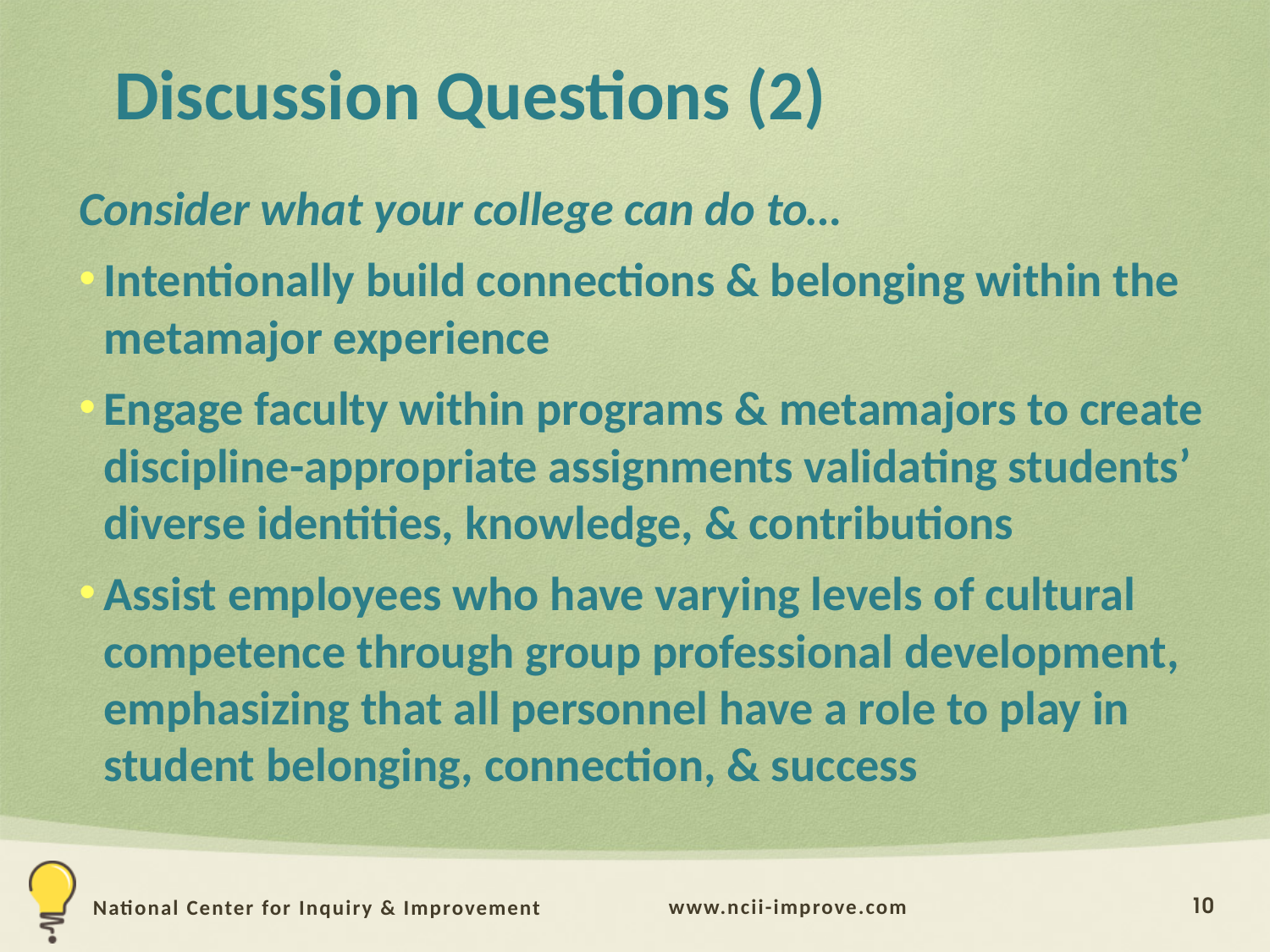

# Discussion Questions (2)
Consider what your college can do to…
Intentionally build connections & belonging within the metamajor experience
Engage faculty within programs & metamajors to create discipline-appropriate assignments validating students’ diverse identities, knowledge, & contributions
Assist employees who have varying levels of cultural competence through group professional development, emphasizing that all personnel have a role to play in student belonging, connection, & success
10